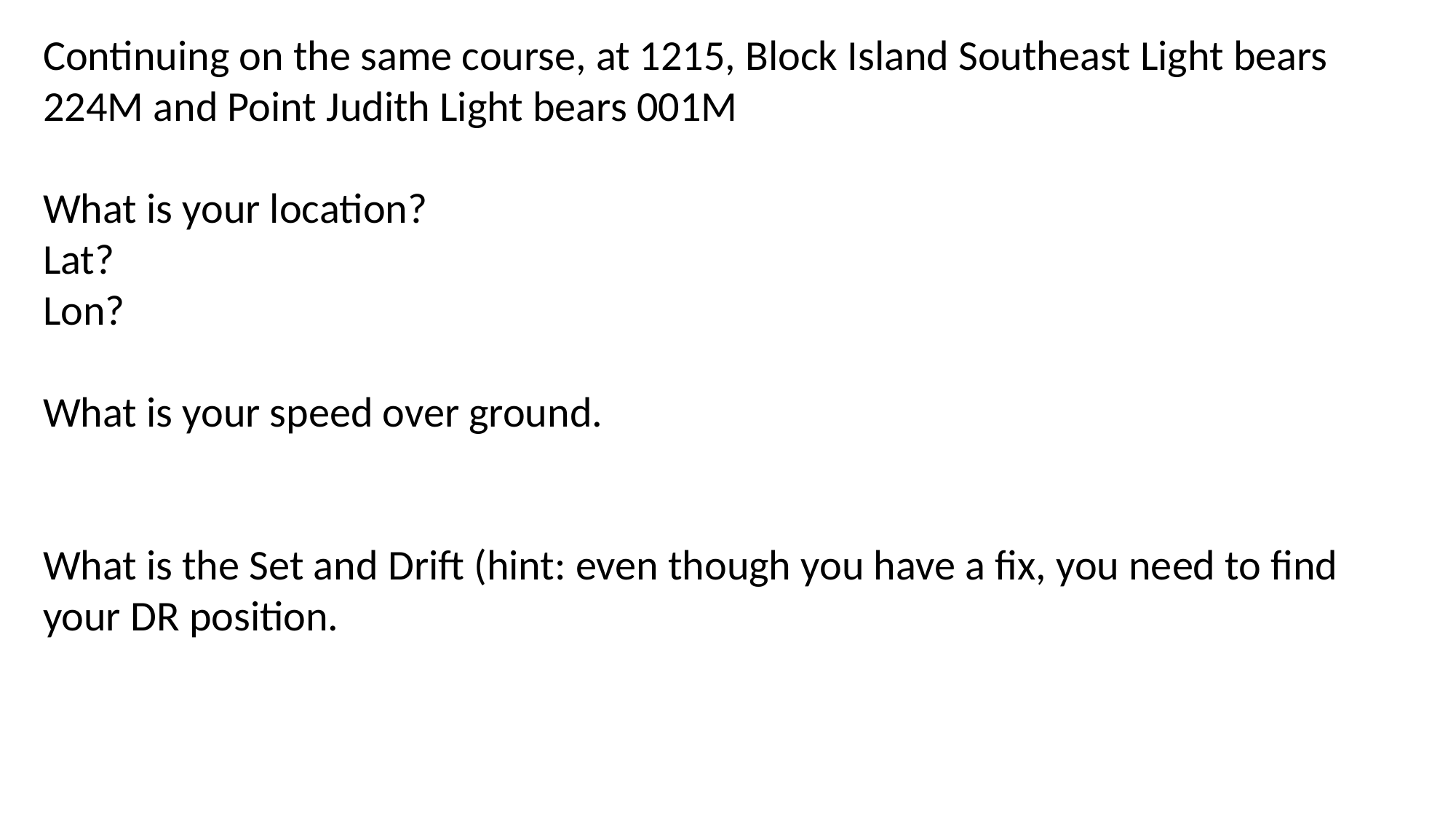

Continuing on the same course, at 1215, Block Island Southeast Light bears 224M and Point Judith Light bears 001M

What is your location?
Lat?
Lon?

What is your speed over ground.

What is the Set and Drift (hint: even though you have a fix, you need to find your DR position.